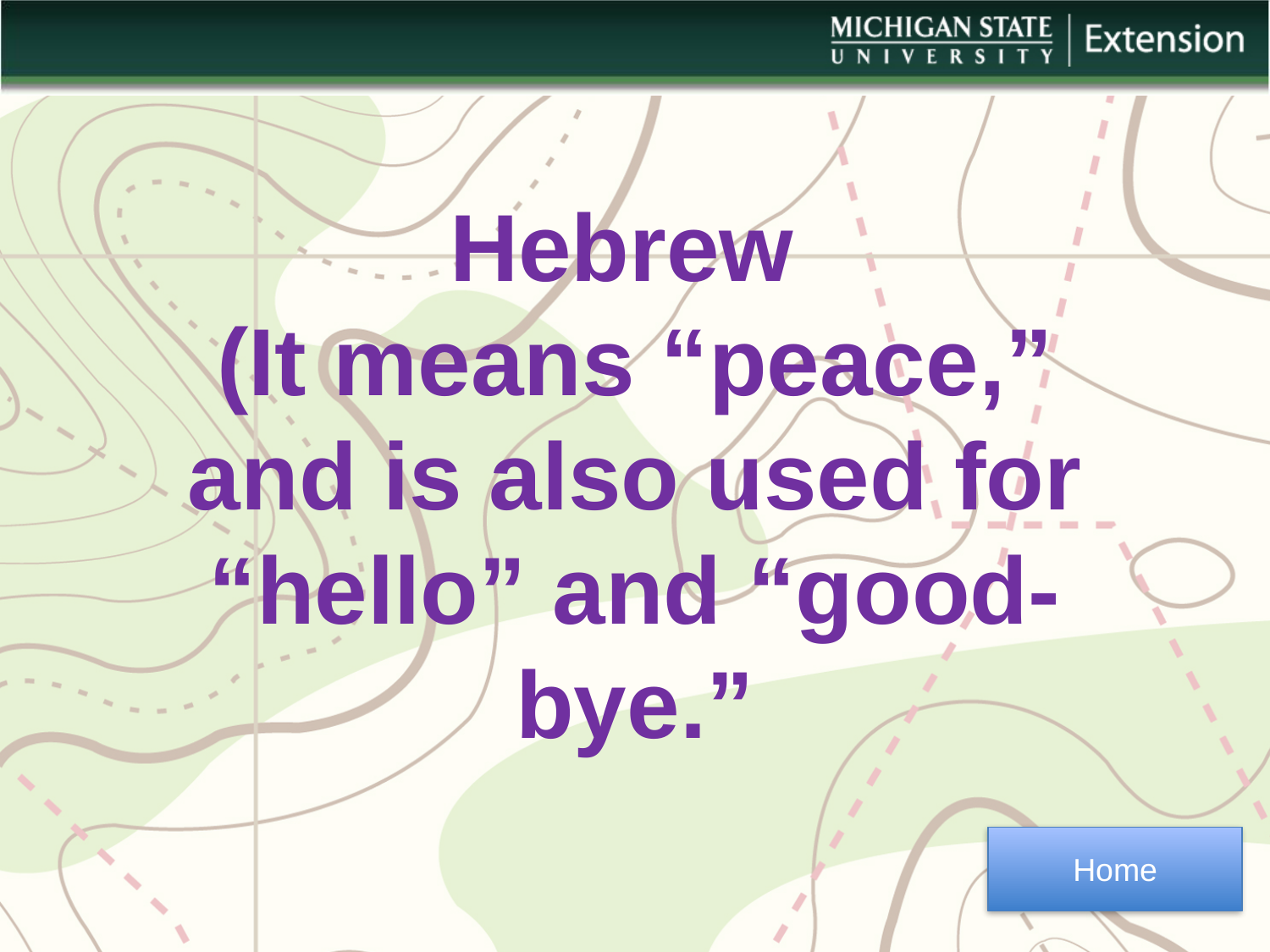

Hebrew
(It means “peace,” and is also used for “hello” and “good-bye.”
Home